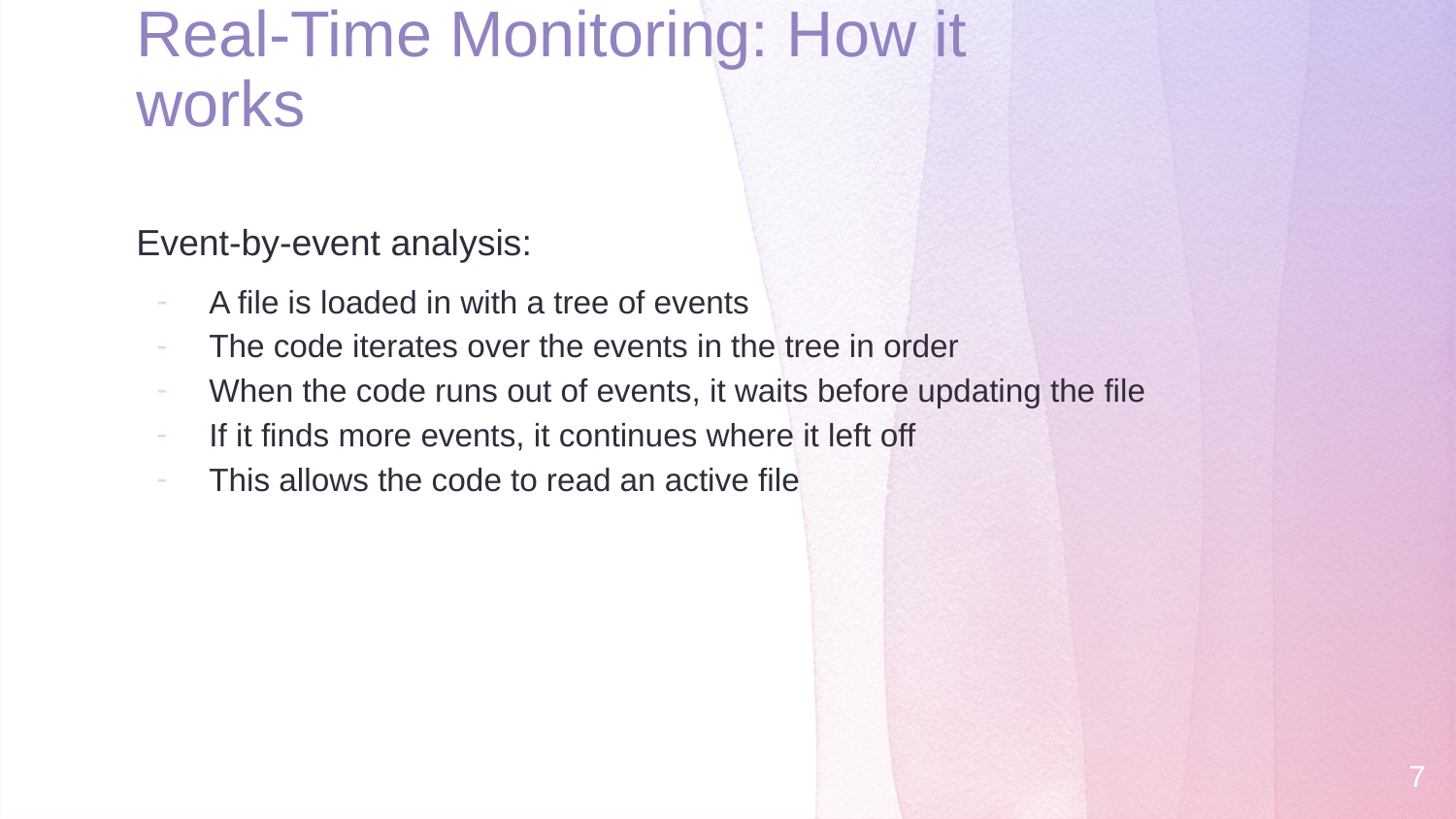

# Real-Time Monitoring: How it works
Event-by-event analysis:
A file is loaded in with a tree of events
The code iterates over the events in the tree in order
When the code runs out of events, it waits before updating the file
If it finds more events, it continues where it left off
This allows the code to read an active file
7